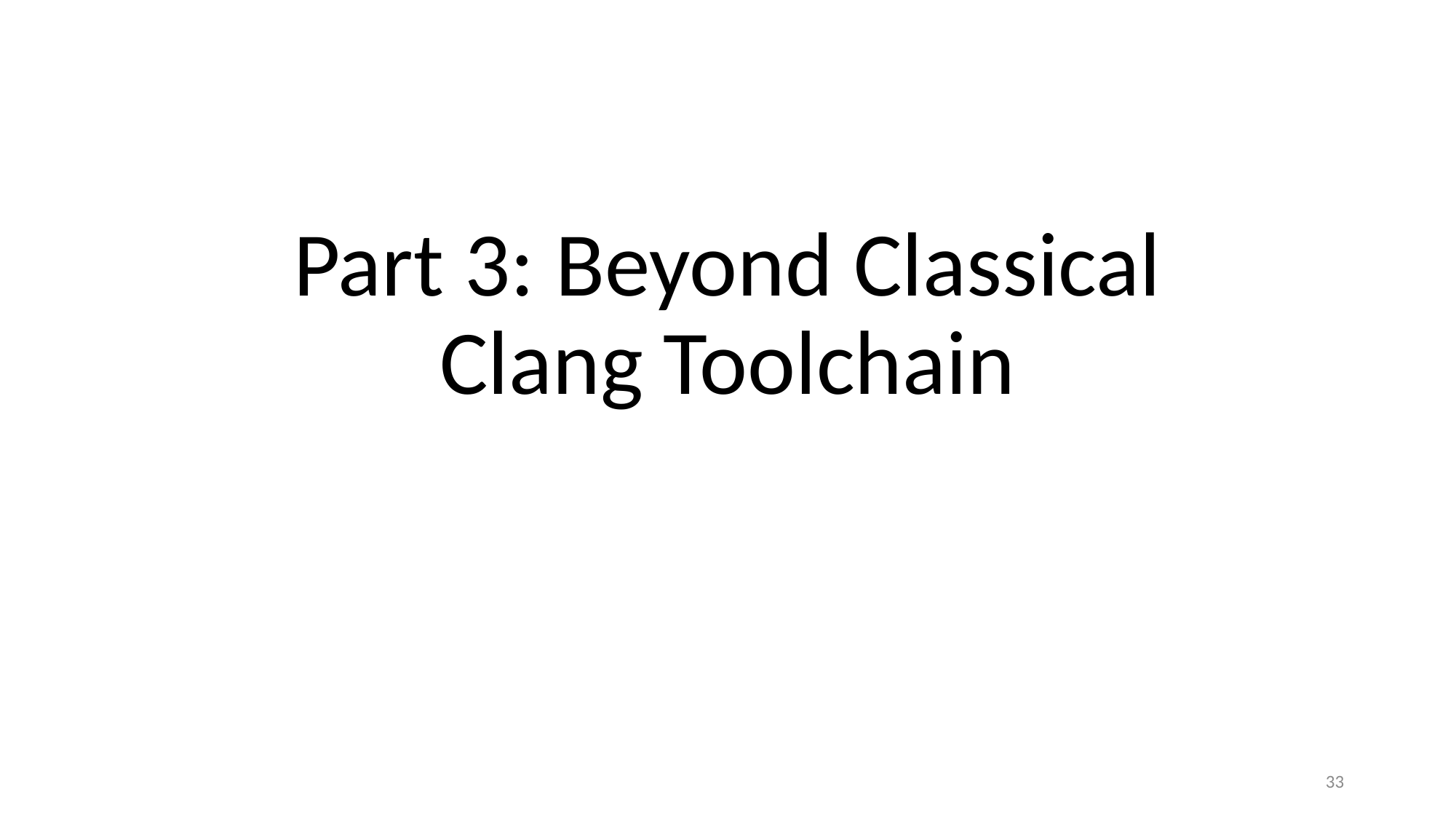

# Part 3: Beyond Classical Clang Toolchain
33